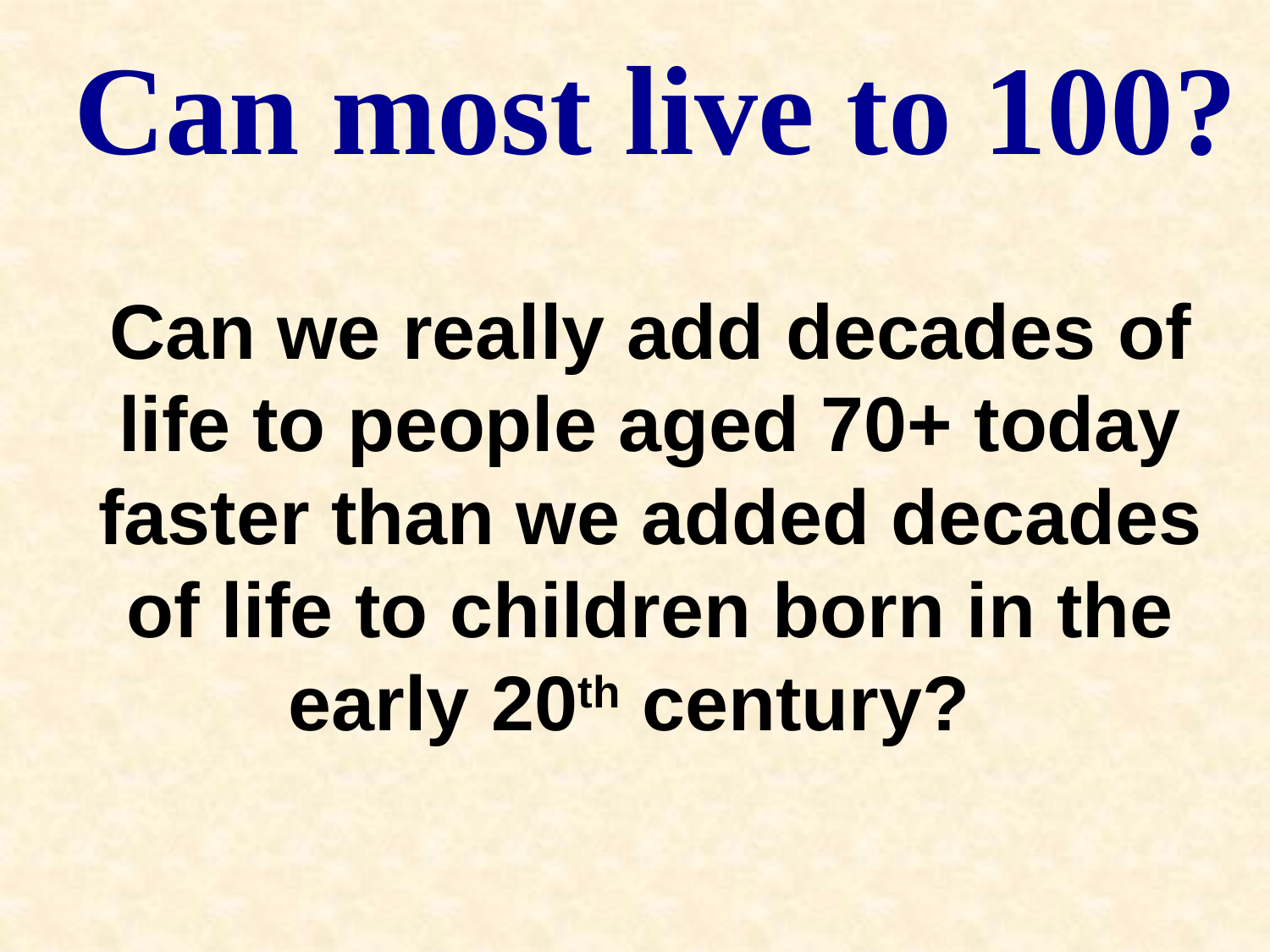

Can most live to 100?
Can we really add decades of life to people aged 70+ today faster than we added decades of life to children born in the early 20th century?